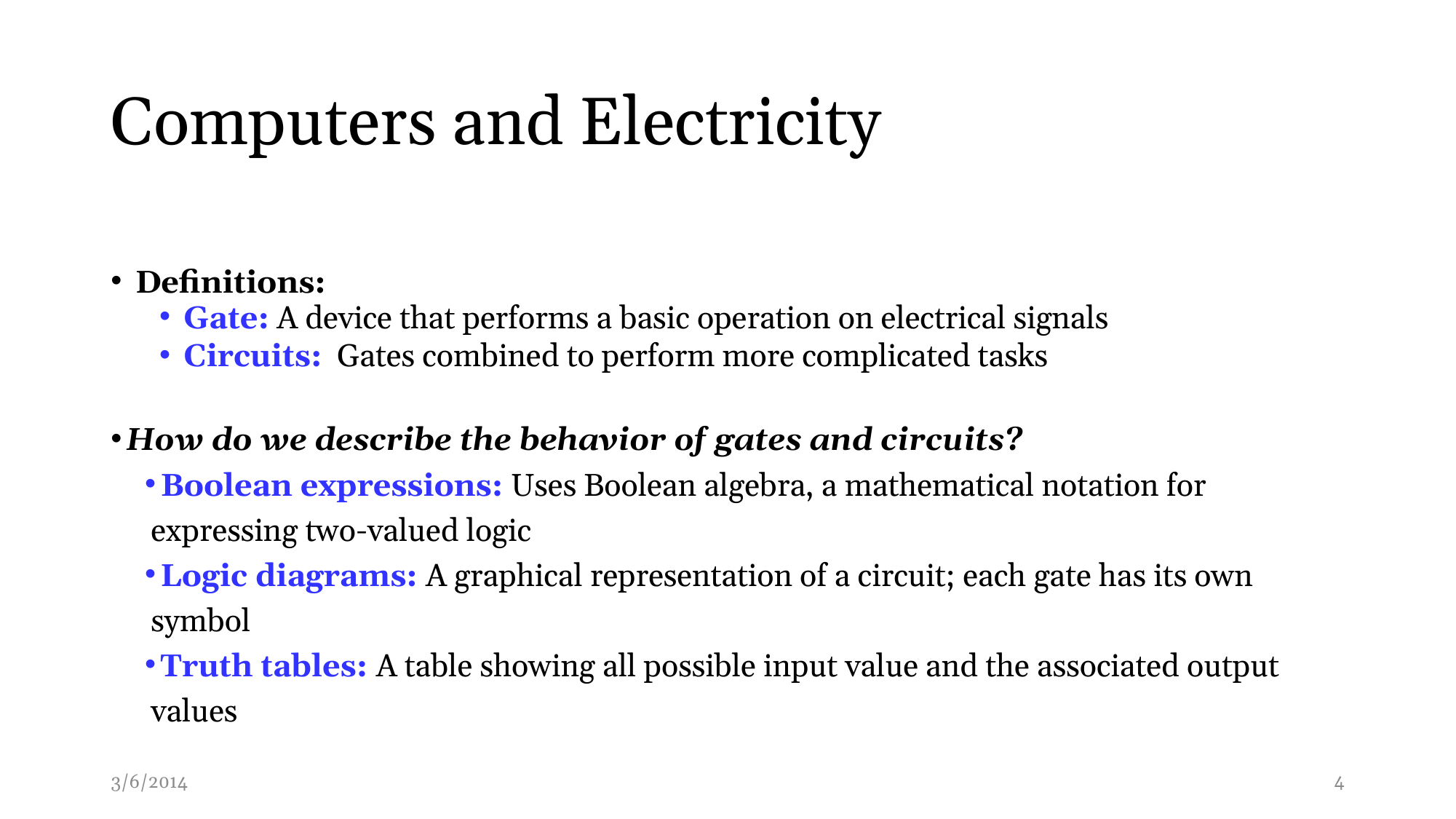

# Computers and Electricity

Definitions:
Gate: A device that performs a basic operation on electrical signals
Circuits:  Gates combined to perform more complicated tasks

 How do we describe the behavior of gates and circuits?
 Boolean expressions: Uses Boolean algebra, a mathematical notation for expressing two-valued logic
 Logic diagrams: A graphical representation of a circuit; each gate has its own symbol
 Truth tables: A table showing all possible input value and the associated output values

3/6/2014
4